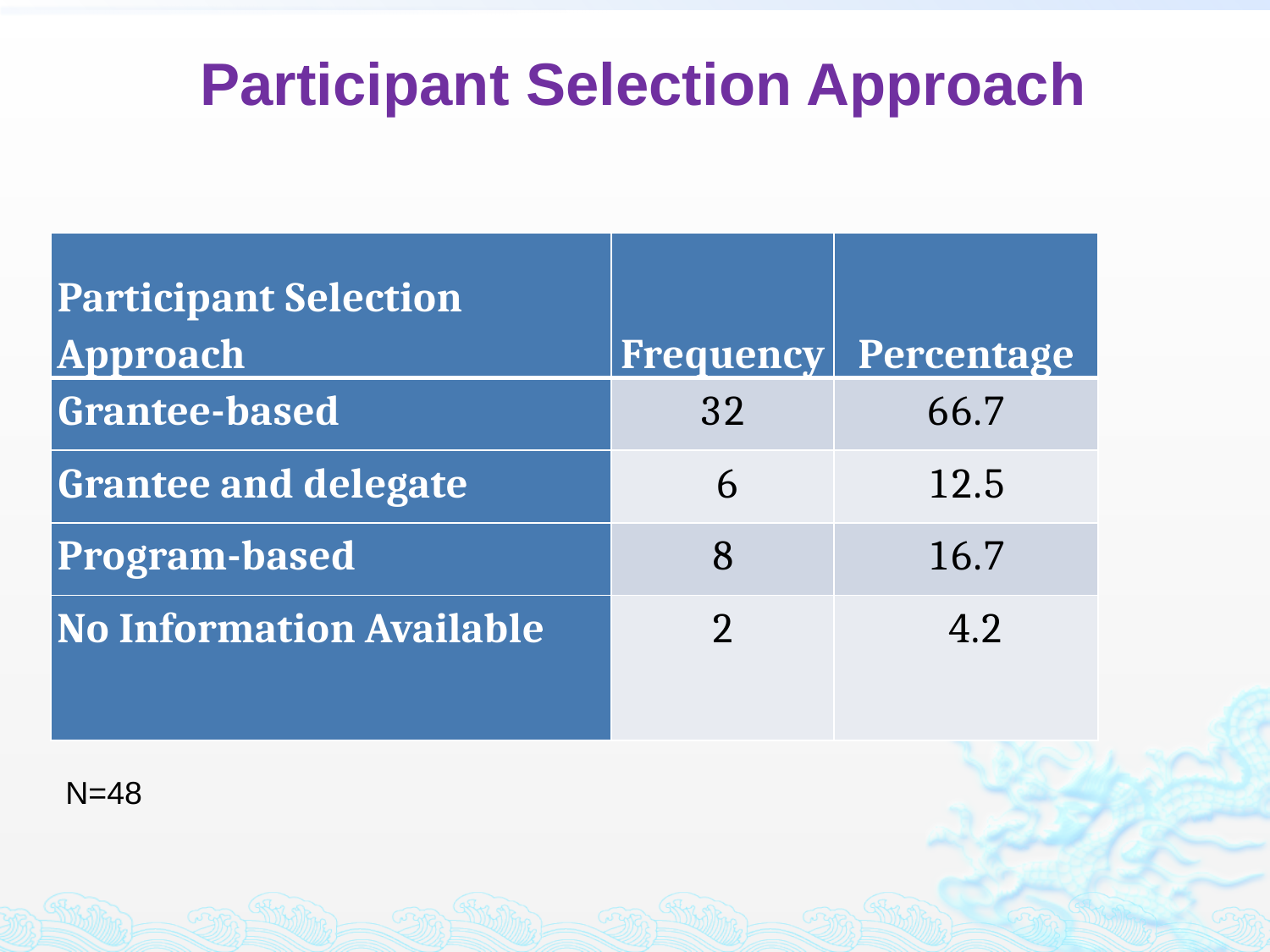

# Participant Selection Approach
| Participant Selection Approach | Frequency | Percentage |
| --- | --- | --- |
| Grantee-based | 32 | 66.7 |
| Grantee and delegate | 6 | 12.5 |
| Program-based | 8 | 16.7 |
| No Information Available | 2 | 4.2 |
N=48